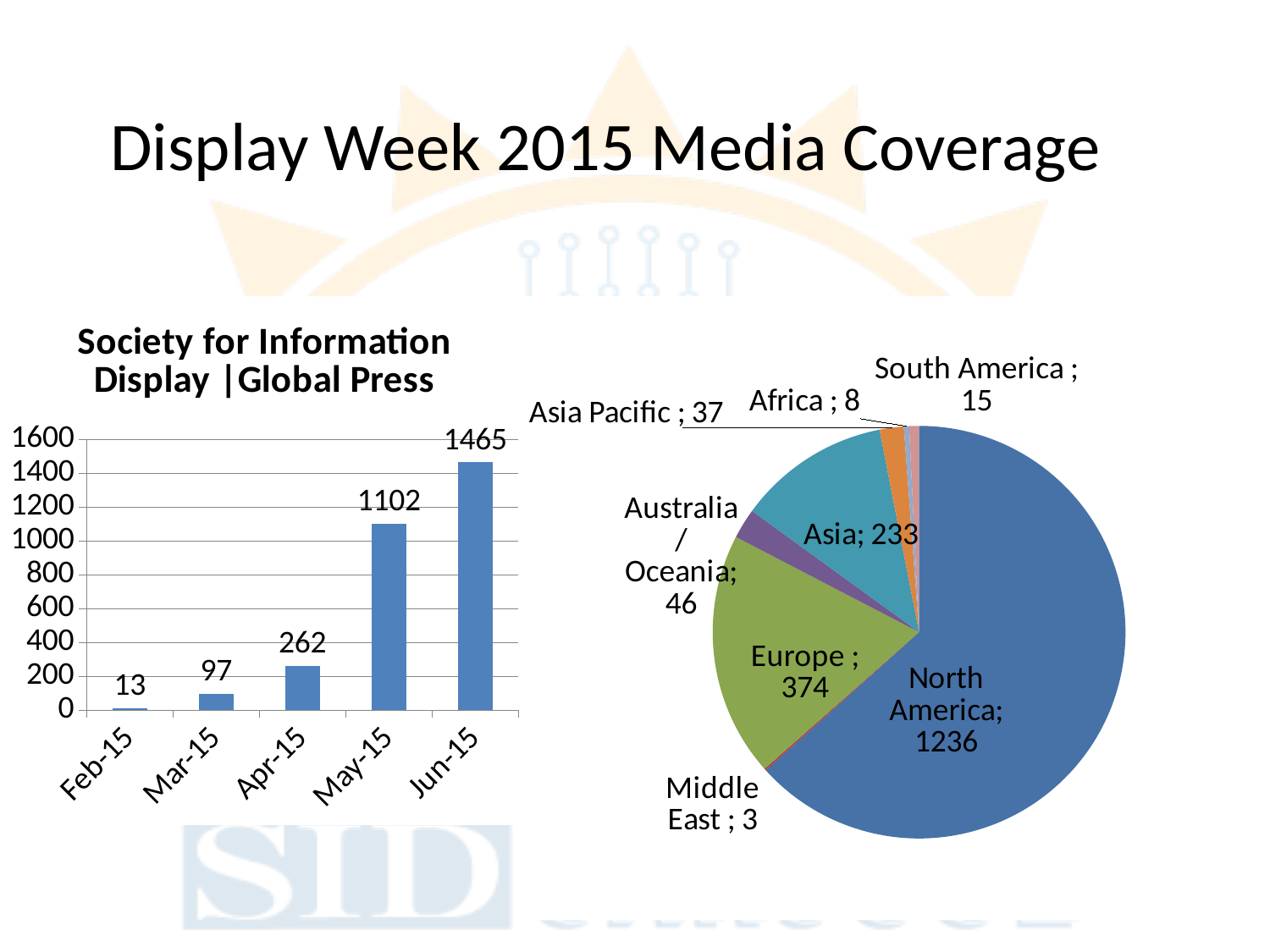

# Display Week 2015 Media Coverage

[unsupported chart]

### Chart

| Category | Sales |
|---|---|
| North America | 1236.0 |
| Middle East  | 3.0 |
| Europe  | 374.0 |
| Australia/Oceania | 46.0 |
| Asia | 233.0 |
| Asia Pacific  | 37.0 |
| Africa  | 8.0 |
| South America  | 15.0 |